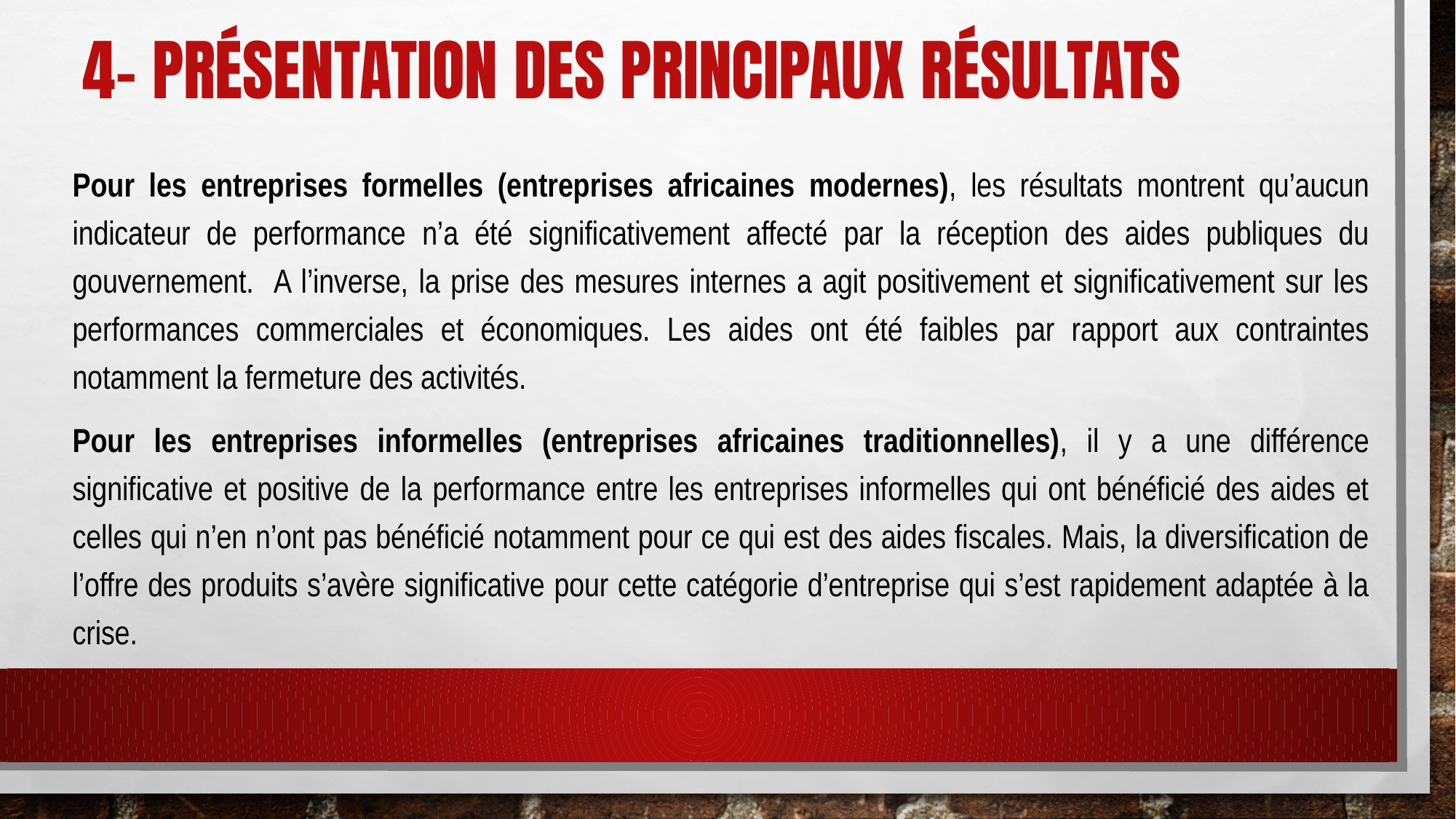

# 4- Présentation des principaux résultats
Pour les entreprises formelles (entreprises africaines modernes), les résultats montrent qu’aucun indicateur de performance n’a été significativement affecté par la réception des aides publiques du gouvernement.  A l’inverse, la prise des mesures internes a agit positivement et significativement sur les performances commerciales et économiques. Les aides ont été faibles par rapport aux contraintes notamment la fermeture des activités.
Pour les entreprises informelles (entreprises africaines traditionnelles), il y a une différence significative et positive de la performance entre les entreprises informelles qui ont bénéficié des aides et celles qui n’en n’ont pas bénéficié notamment pour ce qui est des aides fiscales. Mais, la diversification de l’offre des produits s’avère significative pour cette catégorie d’entreprise qui s’est rapidement adaptée à la crise.